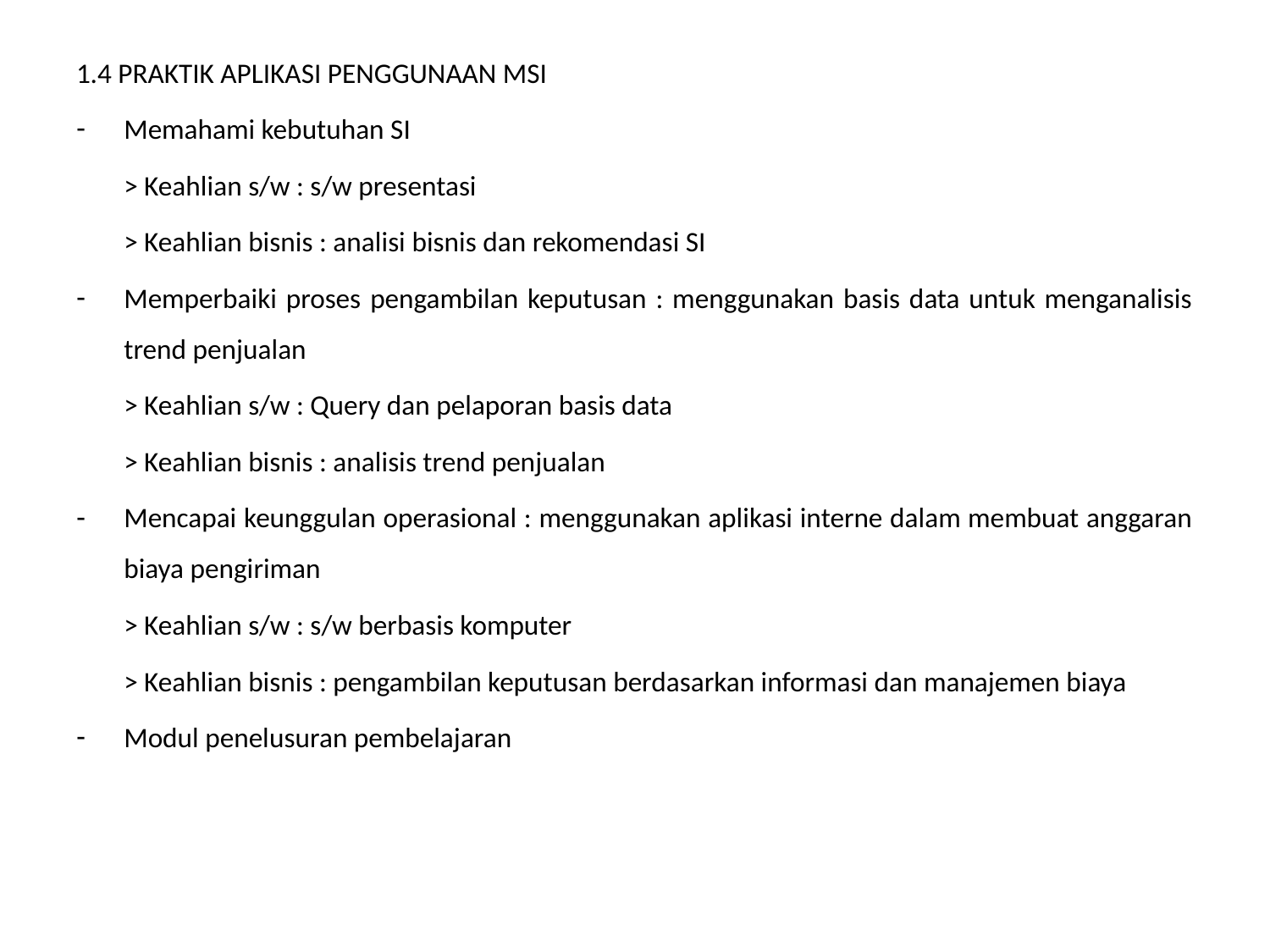

1.4 PRAKTIK APLIKASI PENGGUNAAN MSI
Memahami kebutuhan SI
	> Keahlian s/w : s/w presentasi
	> Keahlian bisnis : analisi bisnis dan rekomendasi SI
Memperbaiki proses pengambilan keputusan : menggunakan basis data untuk menganalisis trend penjualan
	> Keahlian s/w : Query dan pelaporan basis data
	> Keahlian bisnis : analisis trend penjualan
Mencapai keunggulan operasional : menggunakan aplikasi interne dalam membuat anggaran biaya pengiriman
	> Keahlian s/w : s/w berbasis komputer
	> Keahlian bisnis : pengambilan keputusan berdasarkan informasi dan manajemen biaya
Modul penelusuran pembelajaran